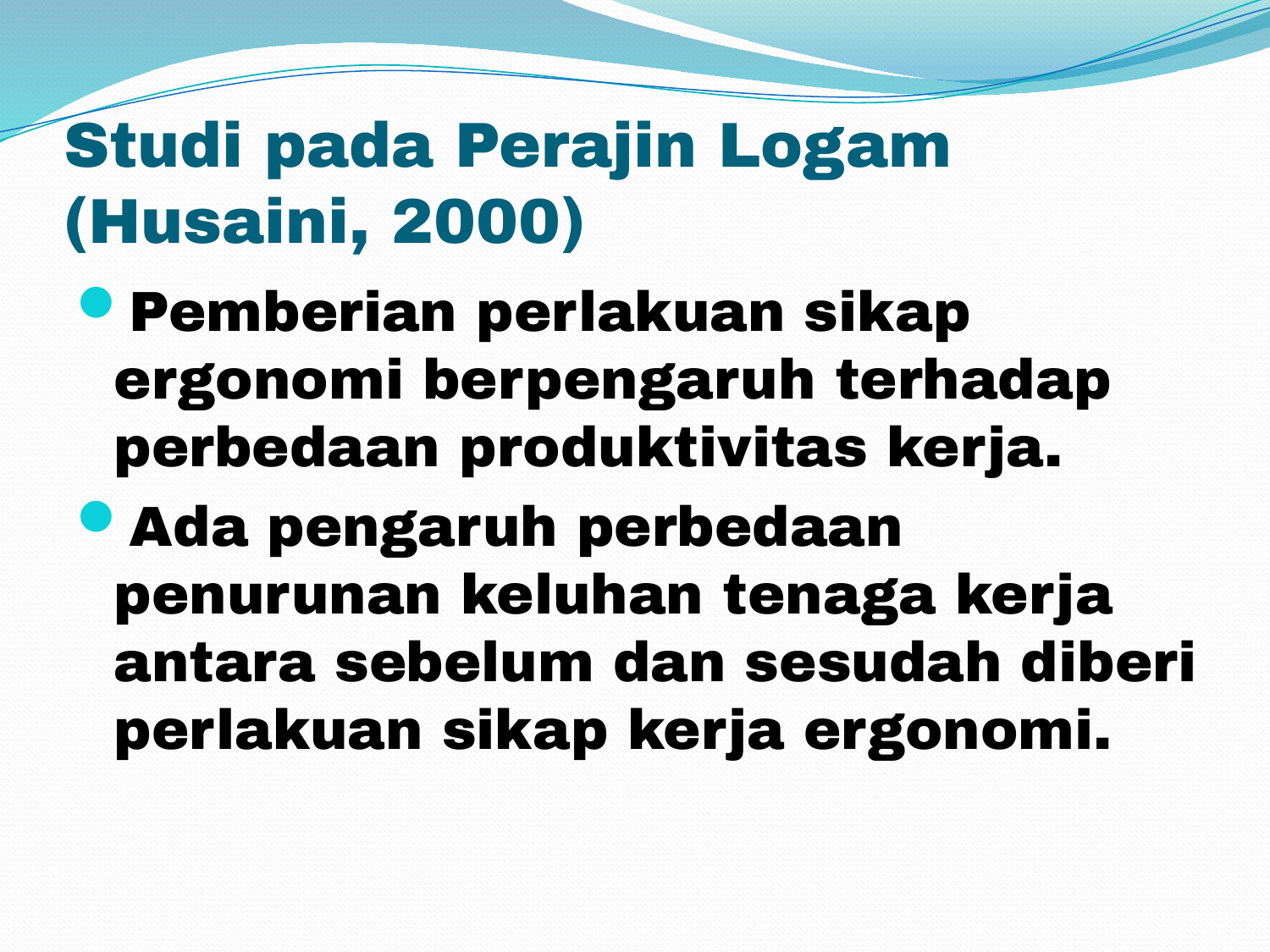

# Studi pada Perajin Logam (Husaini, 2000)
Pemberian perlakuan sikap ergonomi berpengaruh terhadap perbedaan produktivitas kerja.
Ada pengaruh perbedaan penurunan keluhan tenaga kerja antara sebelum dan sesudah diberi perlakuan sikap kerja ergonomi.